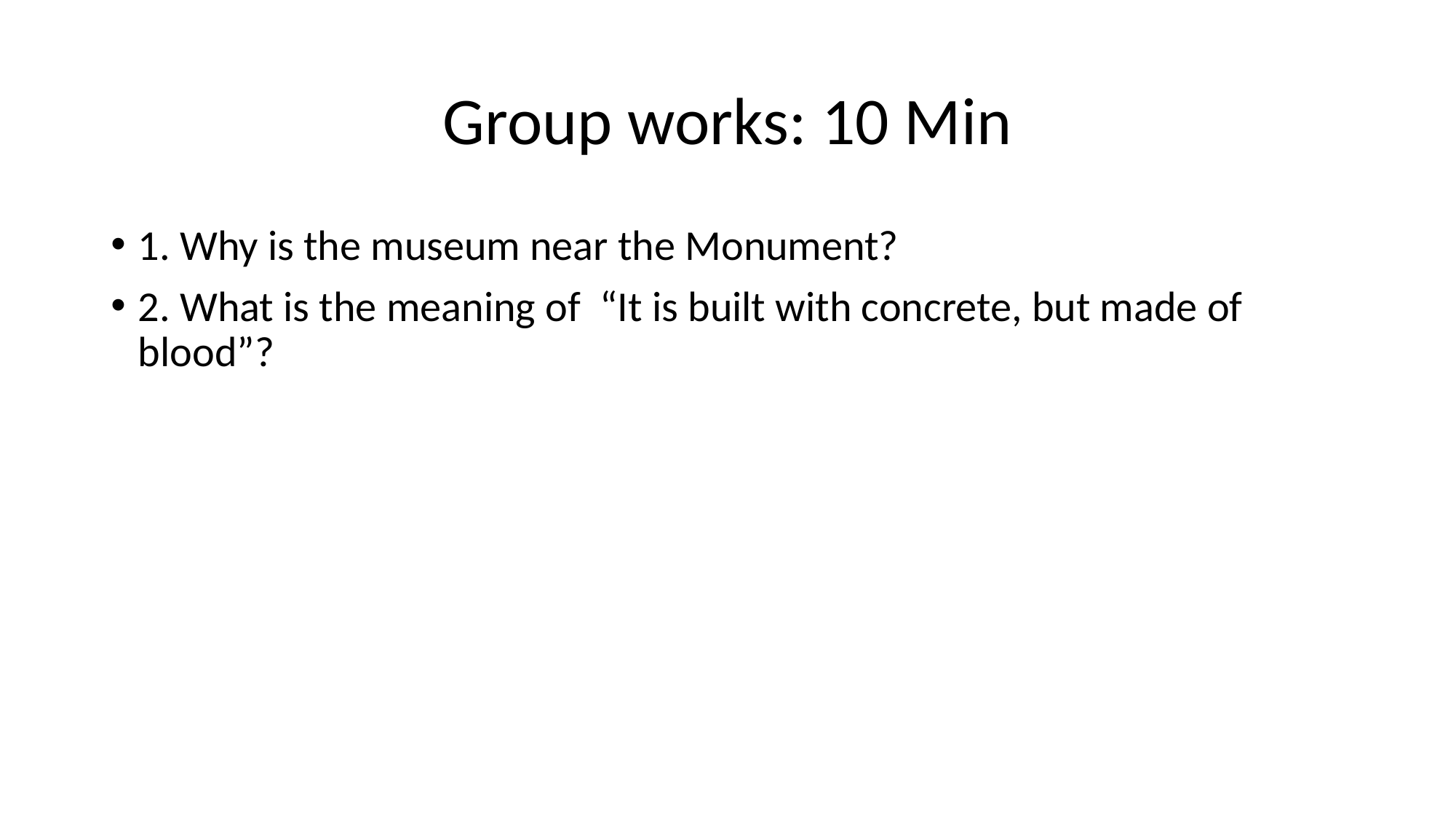

# Group works: 10 Min
1. Why is the museum near the Monument?
2. What is the meaning of  “It is built with concrete, but made of blood”?